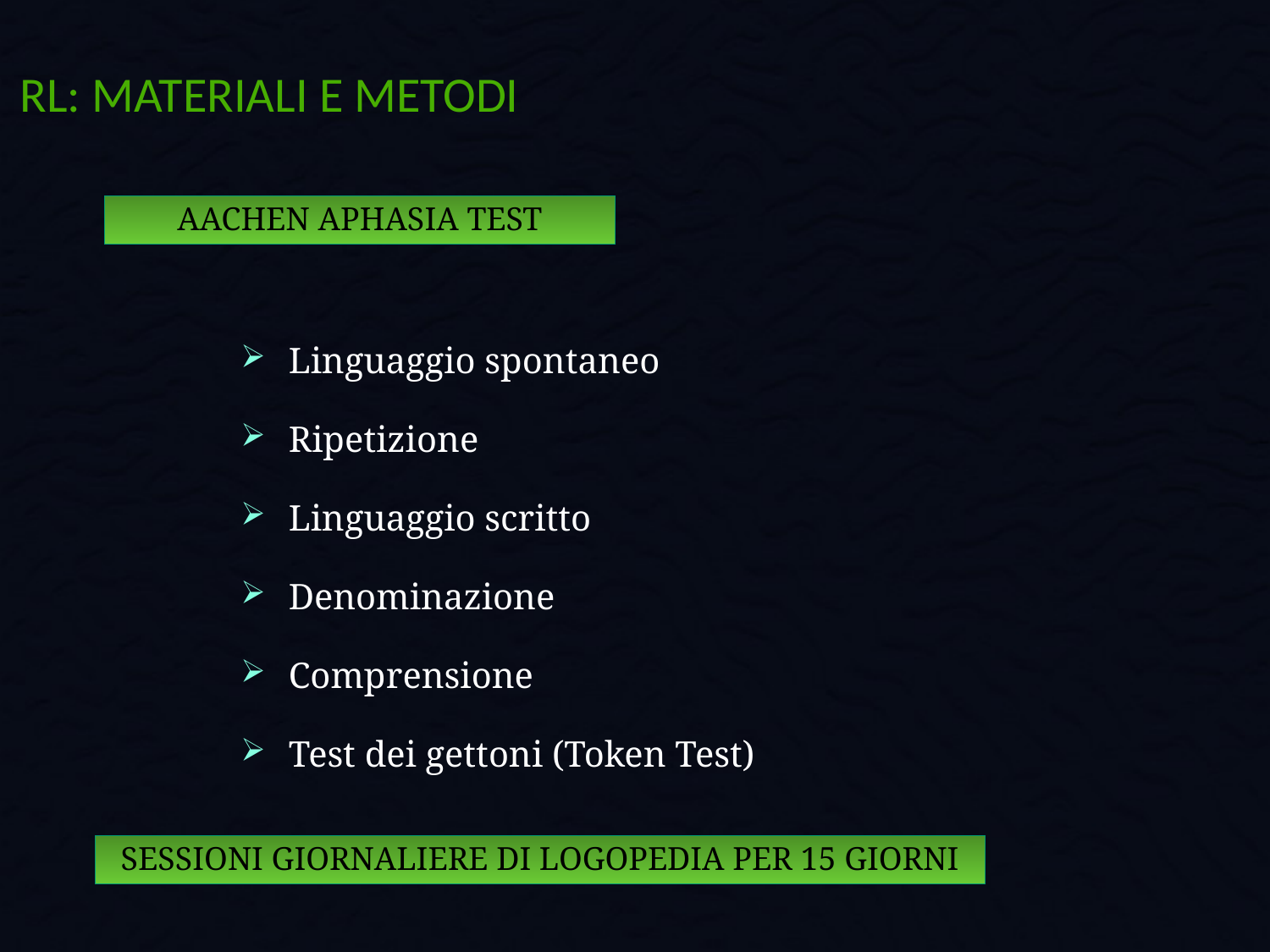

RL: MATERIALI E METODI
AACHEN APHASIA TEST
Linguaggio spontaneo

Ripetizione

Linguaggio scritto

Denominazione

Comprensione

Test dei gettoni (Token Test)
SESSIONI GIORNALIERE DI LOGOPEDIA PER 15 GIORNI